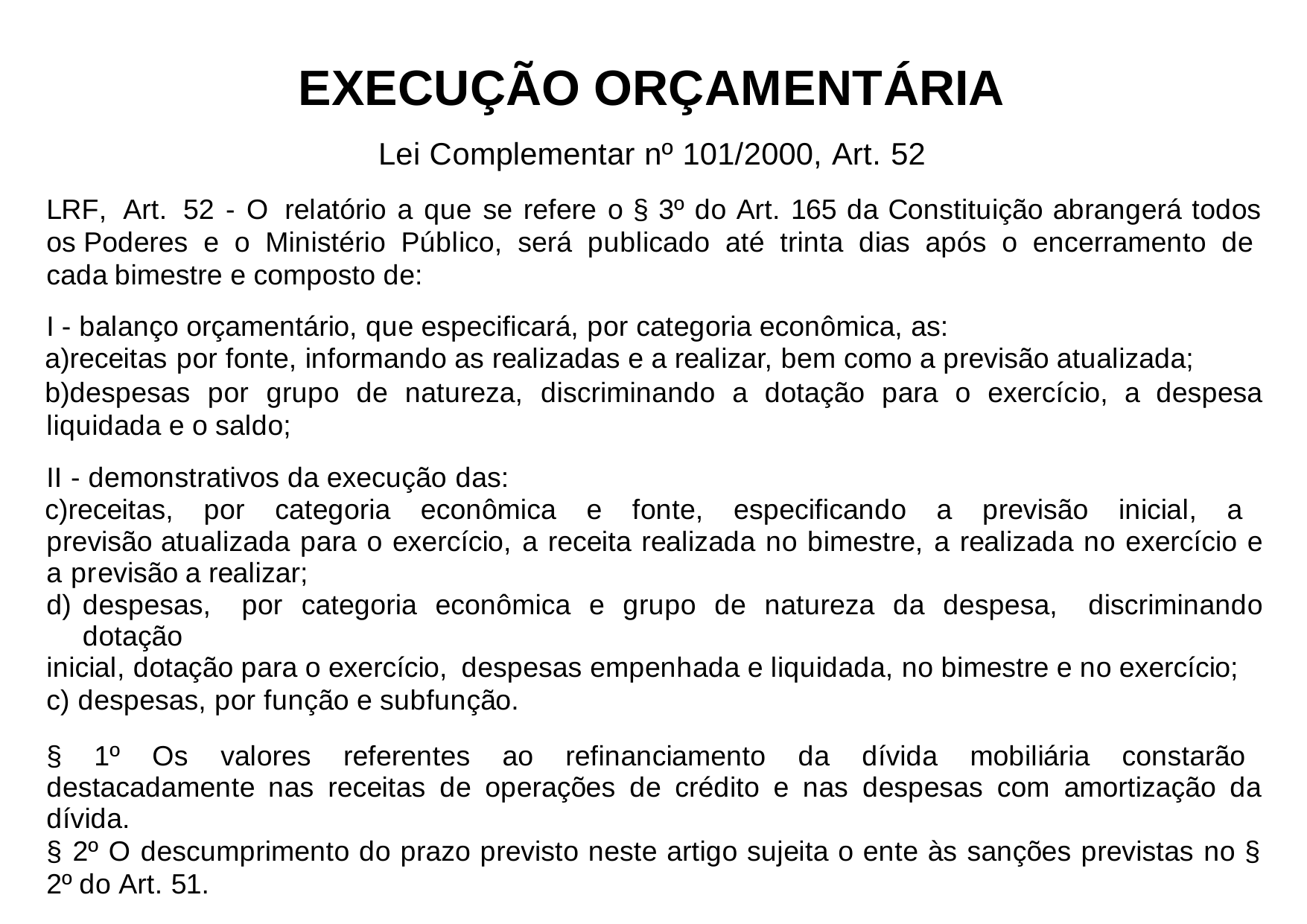

# EXECUÇÃO ORÇAMENTÁRIA
Lei Complementar nº 101/2000, Art. 52
LRF,  Art.  52 - O  relatório a que se refere o § 3º do Art. 165 da Constituição abrangerá todos os Poderes  e  o  Ministério  Público,  será  publicado  até  trinta  dias  após  o  encerramento  de  cada bimestre e composto de:
I - balanço orçamentário, que especificará, por categoria econômica, as:
receitas por fonte, informando as realizadas e a realizar, bem como a previsão atualizada;
despesas  por  grupo  de  natureza,  discriminando  a  dotação  para  o  exercício,  a  despesa liquidada e o saldo;
II - demonstrativos da execução das:
receitas,   por   categoria   econômica   e   fonte,   especificando   a   previsão   inicial,   a   previsão atualizada para o exercício, a receita realizada no bimestre, a realizada no exercício e a previsão a realizar;
despesas,  por categoria econômica e grupo de natureza da despesa,  discriminando dotação
inicial, dotação para o exercício,  despesas empenhada e liquidada, no bimestre e no exercício;
despesas, por função e subfunção.
§  1º  Os  valores  referentes  ao  refinanciamento  da  dívida  mobiliária  constarão  destacadamente nas receitas de operações de crédito e nas despesas com amortização da dívida.
§ 2º O descumprimento do prazo previsto neste artigo sujeita o ente às sanções previstas no § 2º do Art. 51.